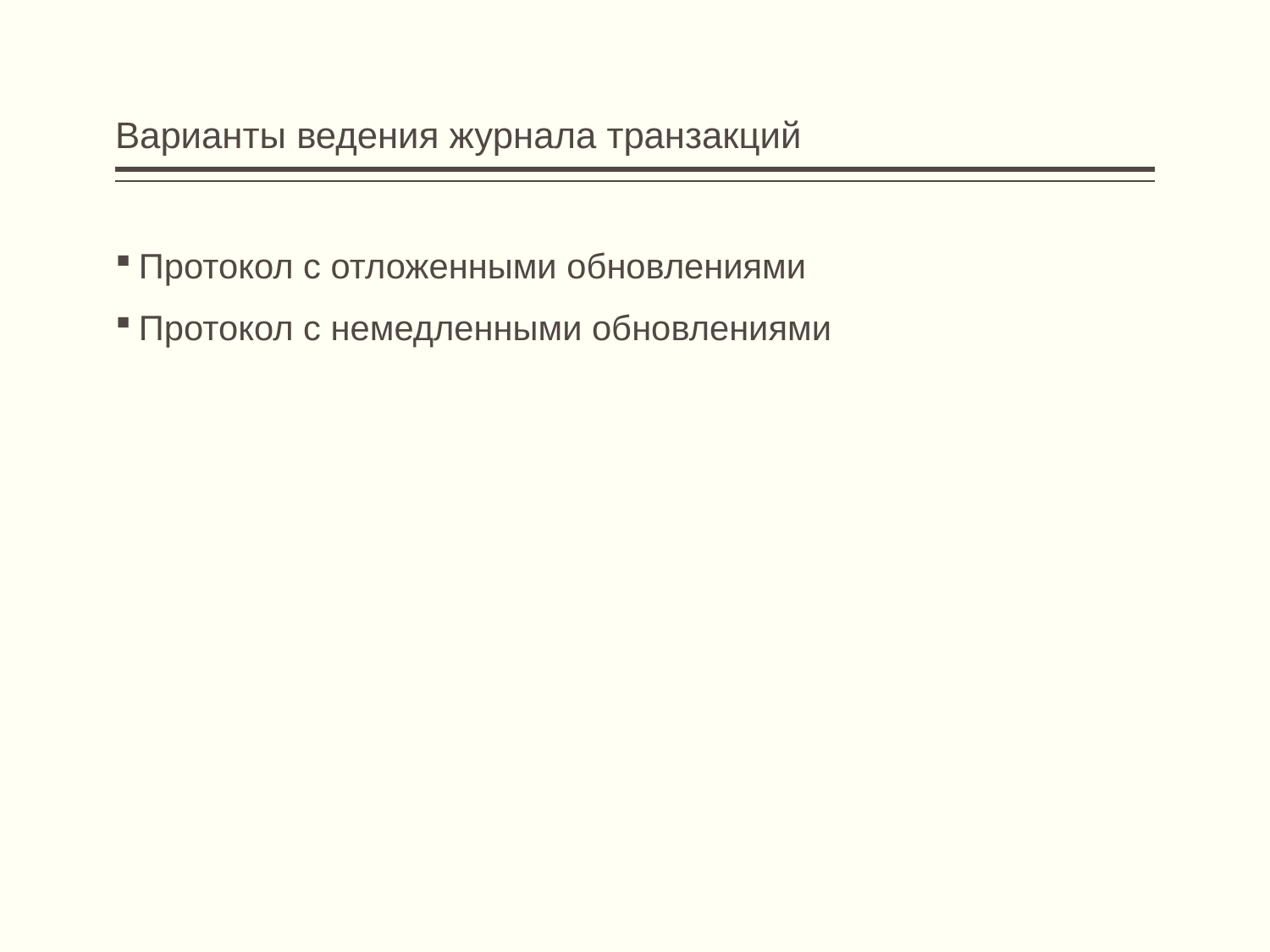

# Варианты ведения журнала транзакций
Протокол с отложенными обновлениями
Протокол с немедленными обновлениями